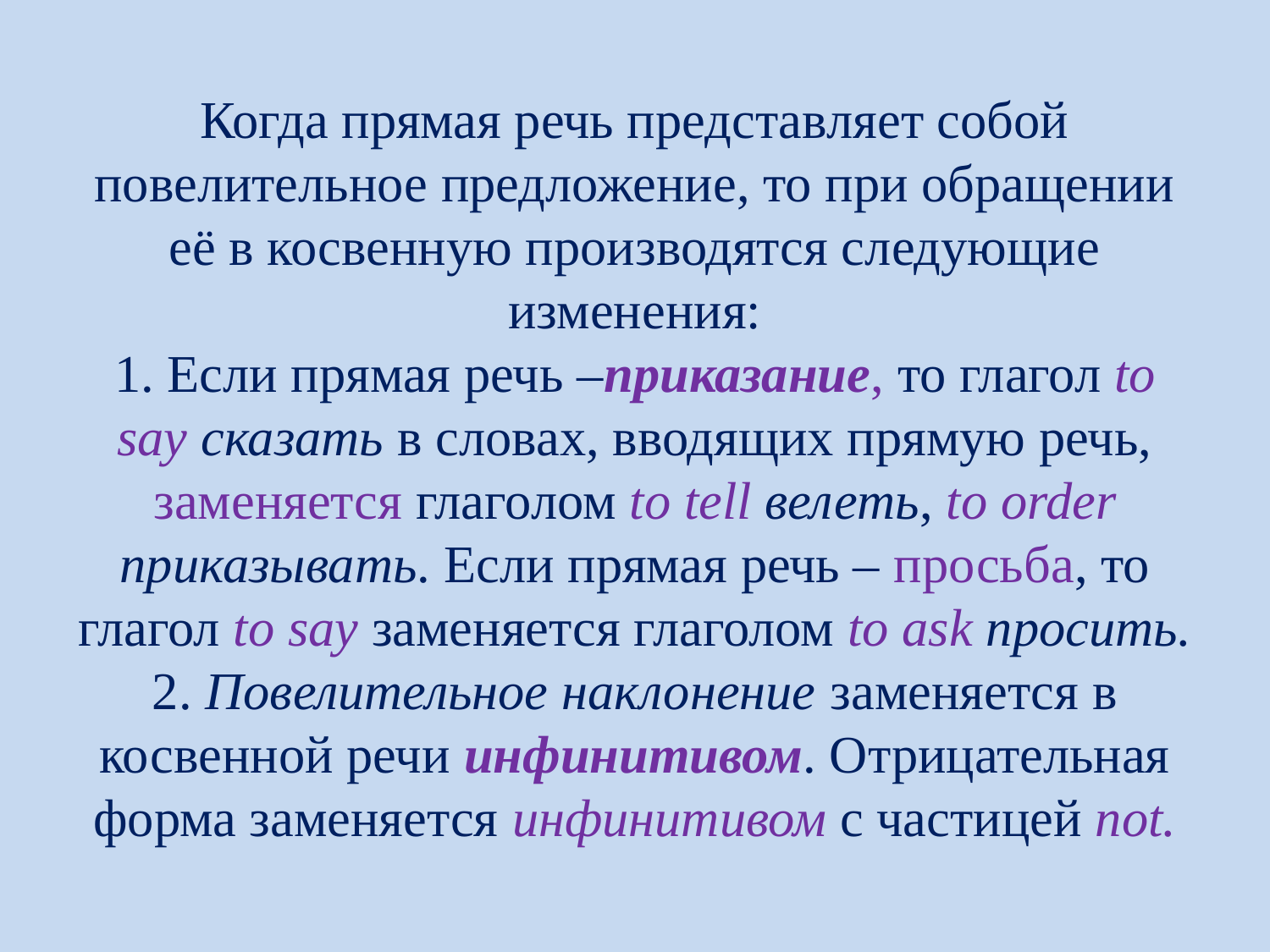

# Когда прямая речь представляет собой повелительное предложение, то при обращении её в косвенную производятся следующие изменения: 1. Если прямая речь –приказание, то глагол to say сказать в словах, вводящих прямую речь, заменяется глаголом to tell велеть, to order приказывать. Если прямая речь – просьба, то глагол to say заменяется глаголом to ask просить. 2. Повелительное наклонение заменяется в косвенной речи инфинитивом. Отрицательная форма заменяется инфинитивом с частицей not.